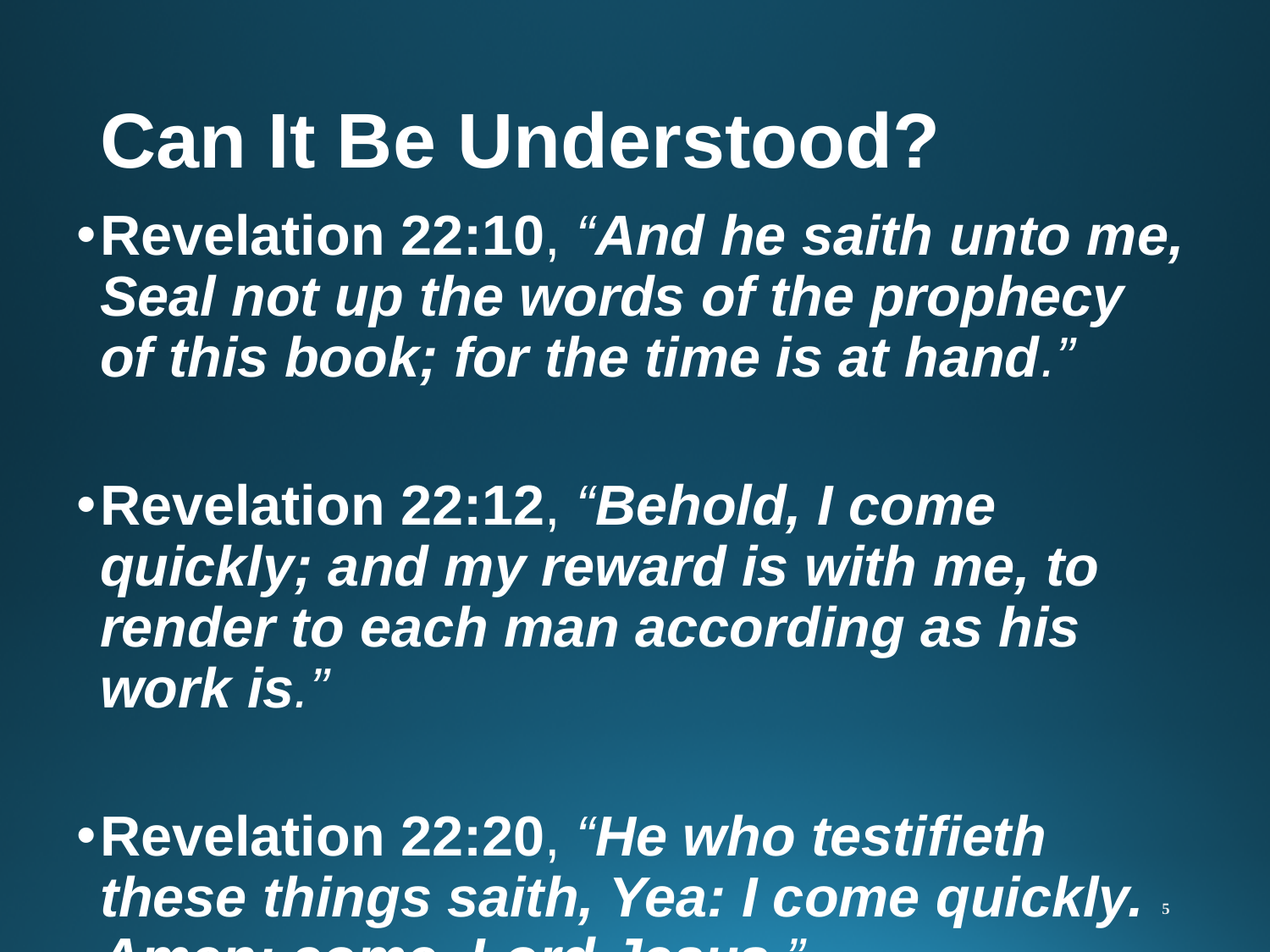

# Can It Be Understood?
Revelation 22:10, “And he saith unto me, Seal not up the words of the prophecy of this book; for the time is at hand.”

Revelation 22:12, “Behold, I come quickly; and my reward is with me, to render to each man according as his work is.”

Revelation 22:20, “He who testifieth these things saith, Yea: I come quickly. Amen: come, Lord Jesus.”
5